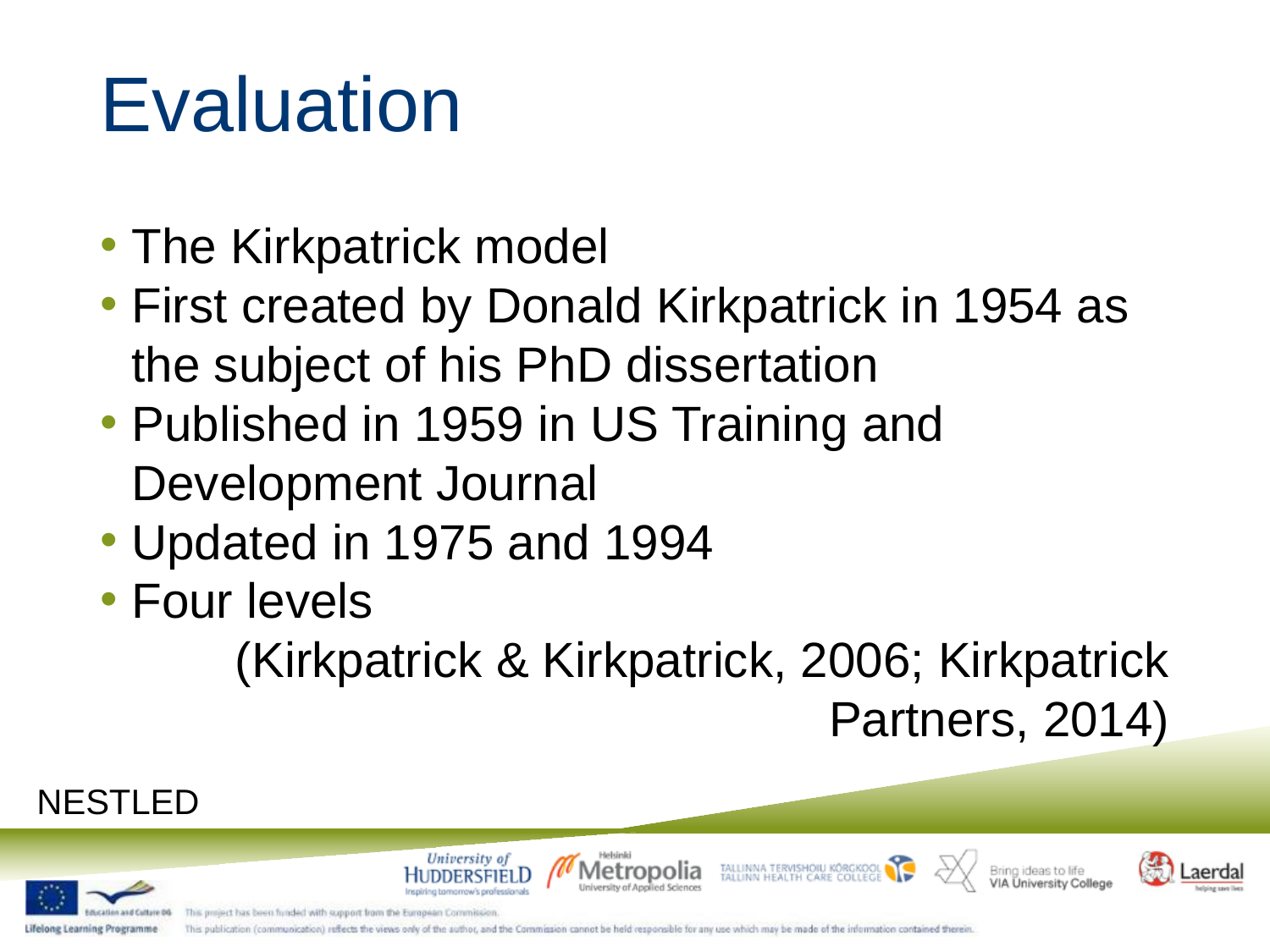

# Evaluation
The Kirkpatrick model
First created by Donald Kirkpatrick in 1954 as the subject of his PhD dissertation
Published in 1959 in US Training and Development Journal
Updated in 1975 and 1994
Four levels
(Kirkpatrick & Kirkpatrick, 2006; Kirkpatrick Partners, 2014)